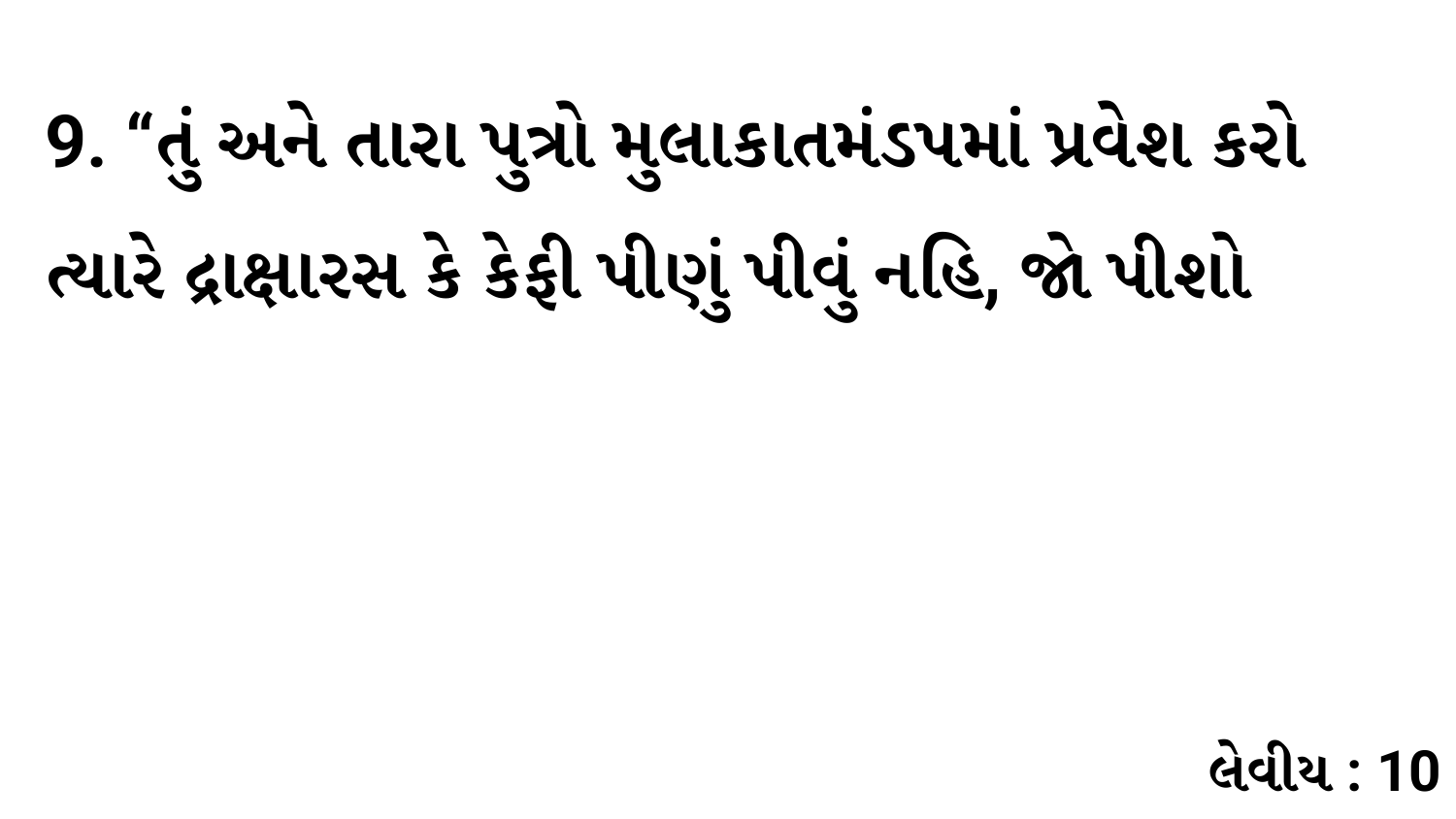

9. “તું અને તારા પુત્રો મુલાકાતમંડપમાં પ્રવેશ કરો ત્યારે દ્રાક્ષારસ કે કેફી પીણું પીવું નહિ, જો પીશો
લેવીય : 10